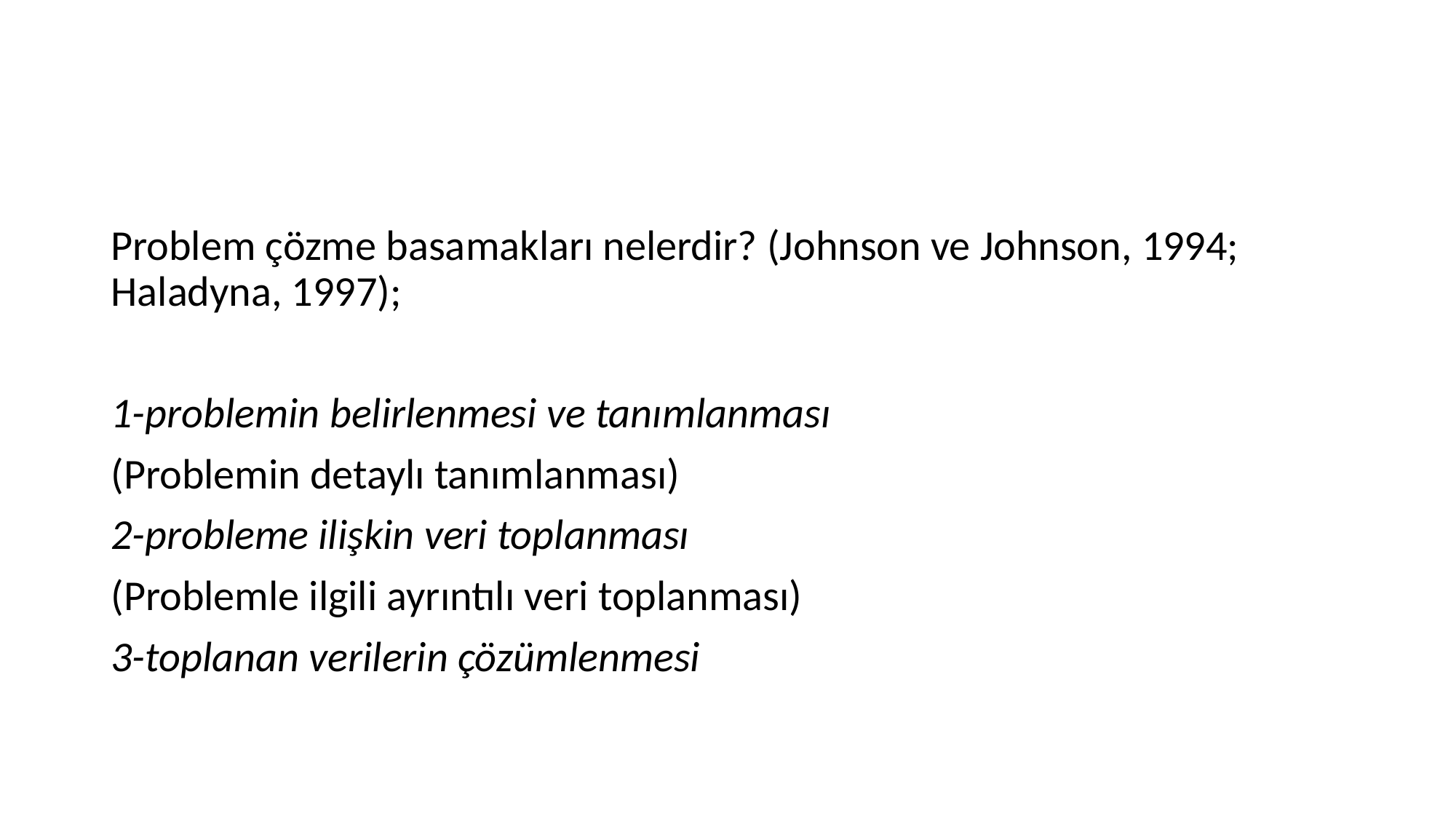

#
Problem çözme basamakları nelerdir? (Johnson ve Johnson, 1994; Haladyna, 1997);

1-problemin belirlenmesi ve tanımlanması
(Problemin detaylı tanımlanması)
2-probleme ilişkin veri toplanması
(Problemle ilgili ayrıntılı veri toplanması)
3-toplanan verilerin çözümlenmesi